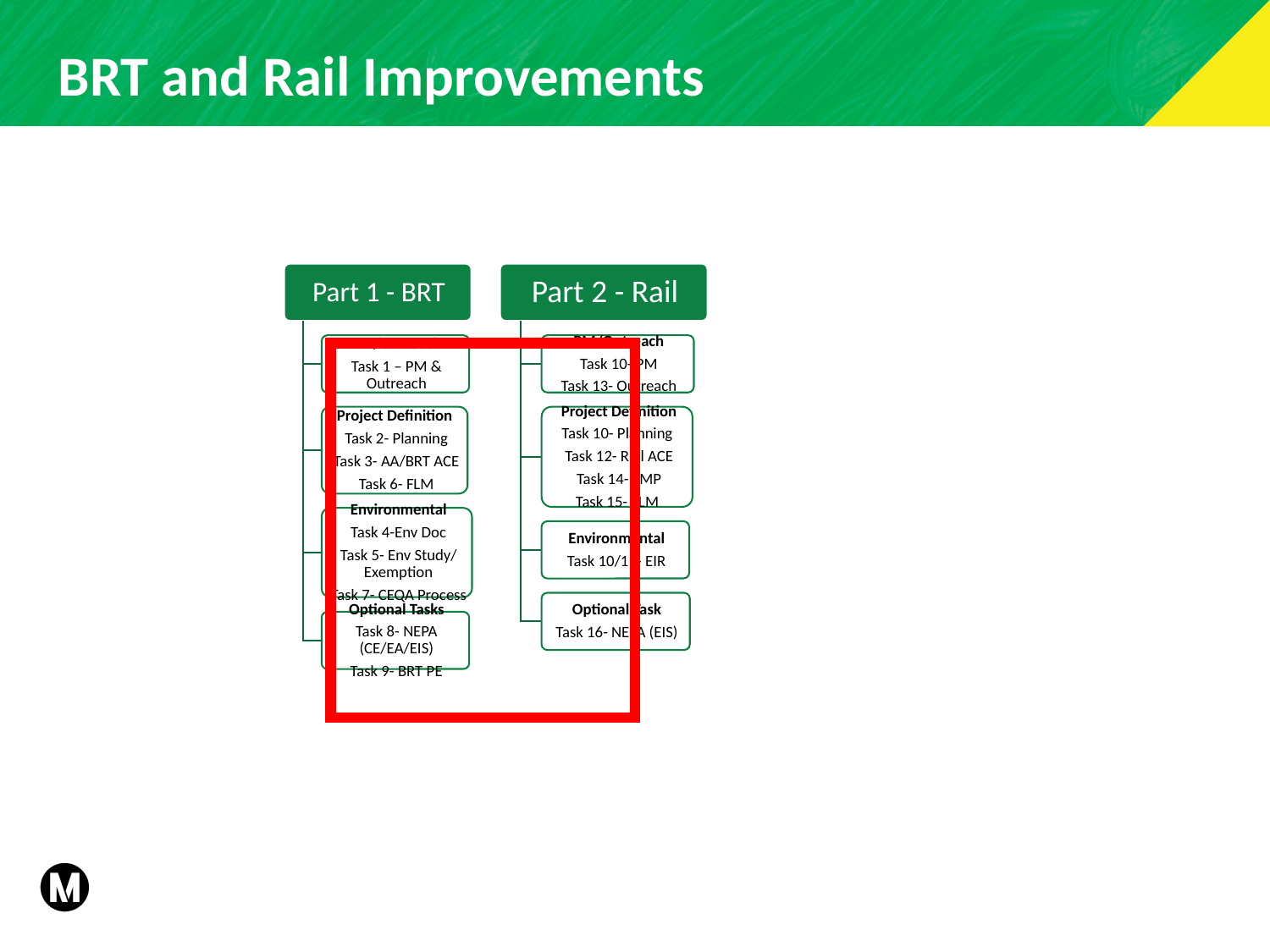

# BRT and Rail Improvements
Part 1 - BRT
PM/Outreach
Task 1 – PM & Outreach
Project Definition
Task 2- Planning
Task 3- AA/BRT ACE
Task 6- FLM
Environmental
Task 4-Env Doc
Task 5- Env Study/ Exemption
Task 7- CEQA Process
Optional Tasks
Task 8- NEPA (CE/EA/EIS)
Task 9- BRT PE
Part 2 - Rail
PM/Outreach
Task 10- PM
Task 13- Outreach
Project Definition
Task 10- Planning
Task 12- Rail ACE
Task 14- SMP
Task 15- FLM
Environmental
Task 10/11- EIR
Optional Task
Task 16- NEPA (EIS)